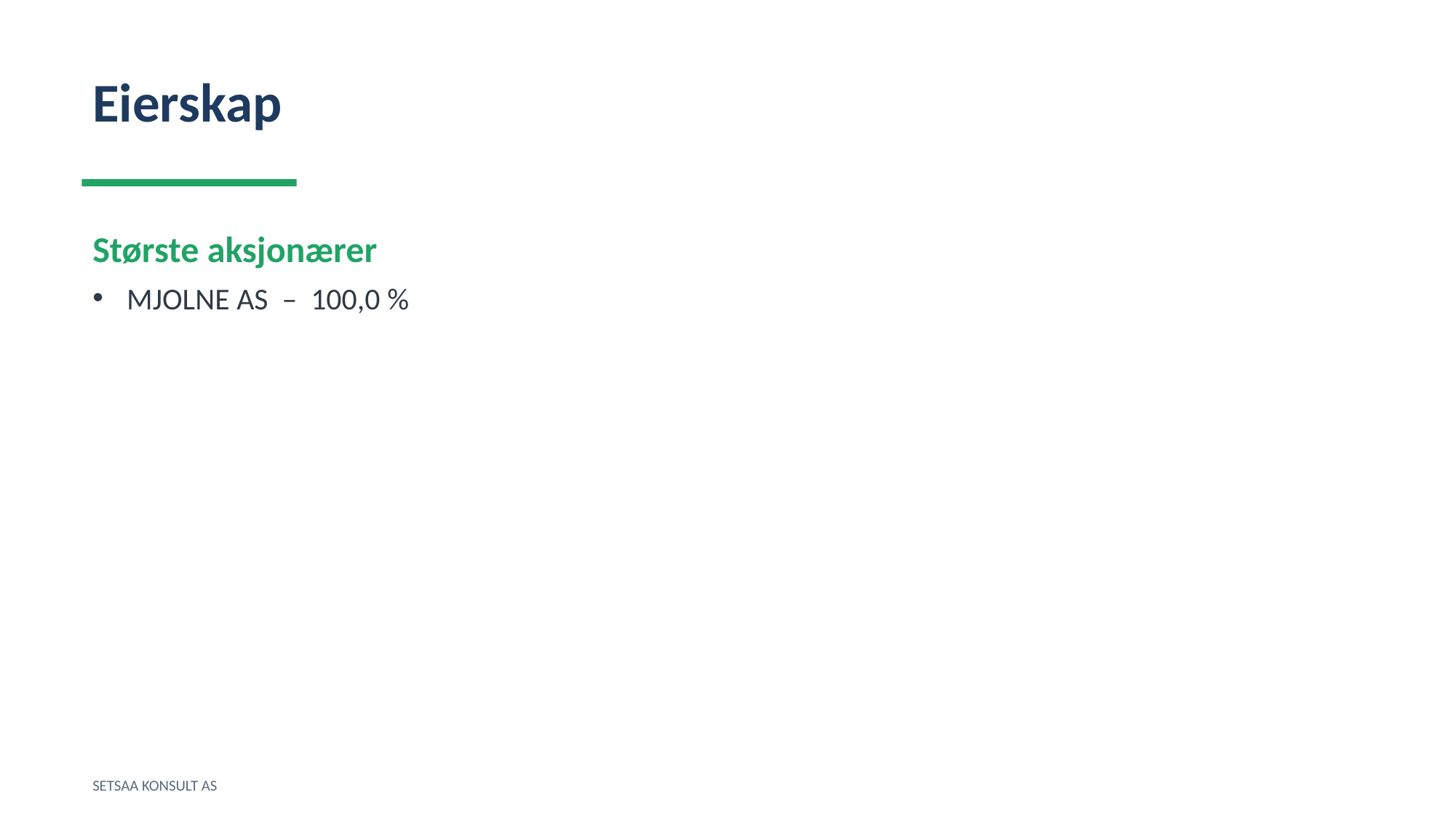

Eierskap

Største aksjonærer
MJOLNE AS  –  100,0 %
SETSAA KONSULT AS